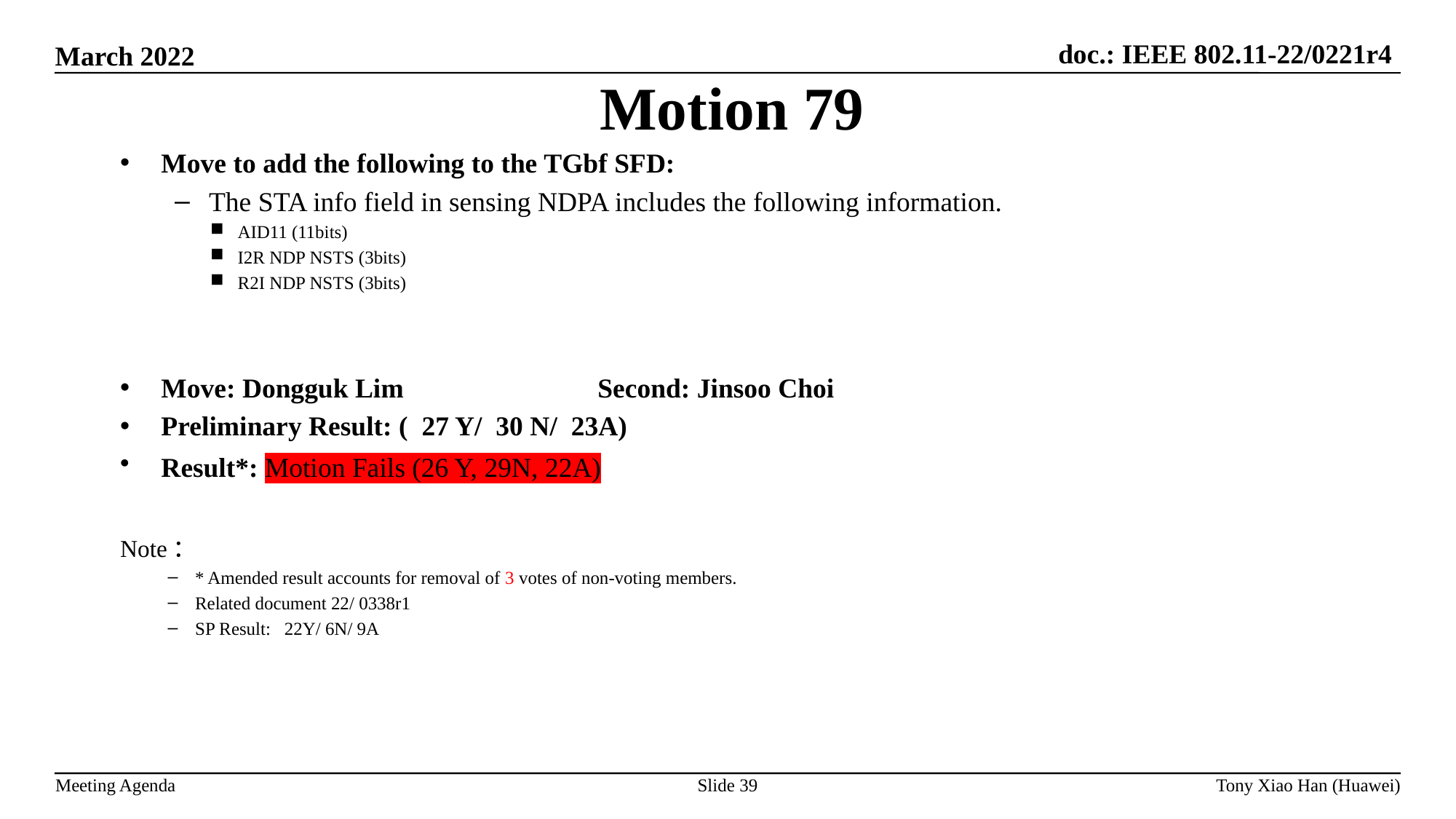

Motion 79

Move to add the following to the TGbf SFD:
The STA info field in sensing NDPA includes the following information.
AID11 (11bits)
I2R NDP NSTS (3bits)
R2I NDP NSTS (3bits)

Move: Dongguk Lim		Second: Jinsoo Choi
Preliminary Result: (  27 Y/  30 N/  23A)
Result*: Motion Fails (26 Y, 29N, 22A)

Note：
* Amended result accounts for removal of 3 votes of non-voting members.
Related document 22/ 0338r1
SP Result:   22Y/ 6N/ 9A